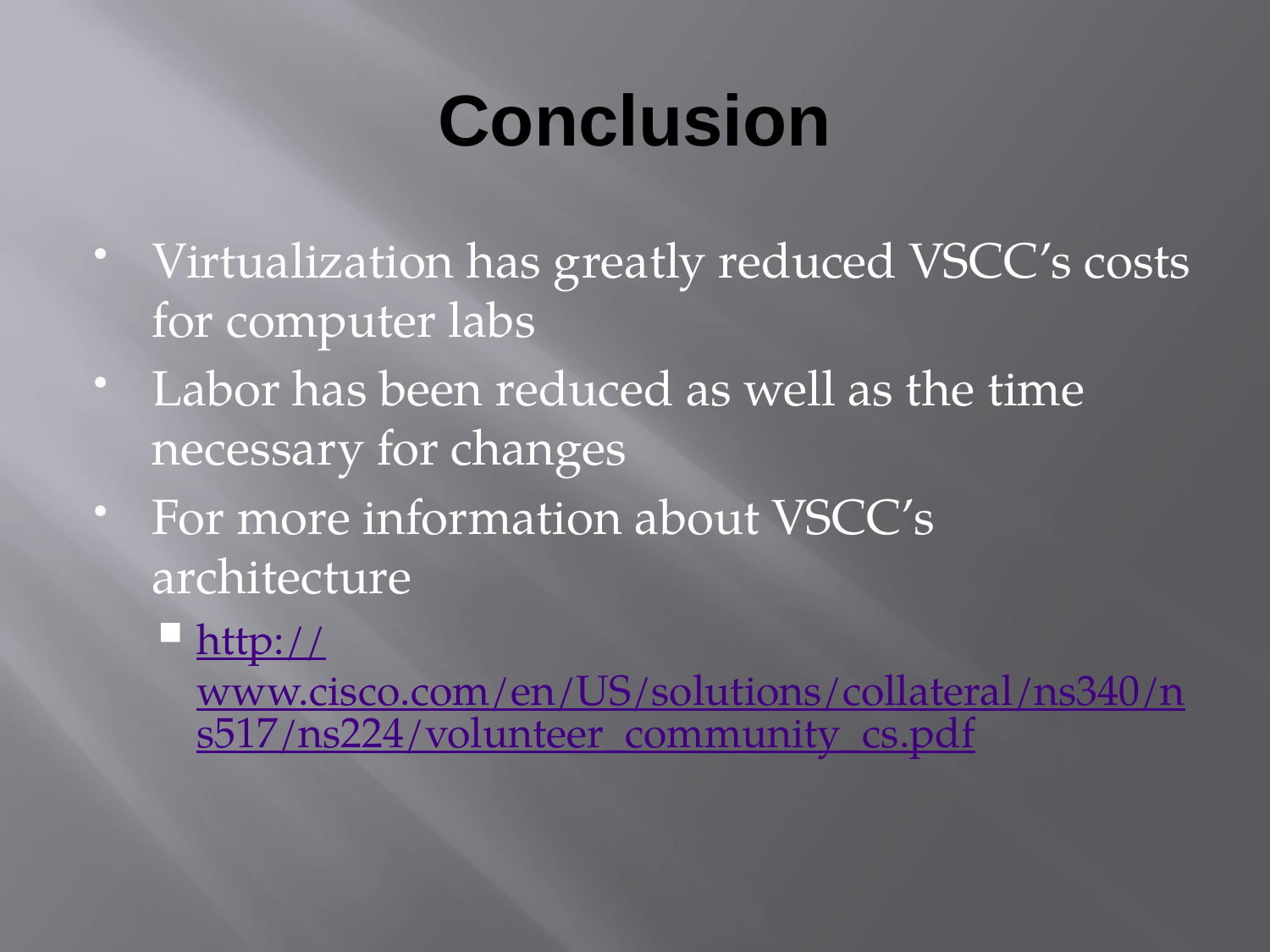

# Conclusion
Virtualization has greatly reduced VSCC’s costs for computer labs
Labor has been reduced as well as the time necessary for changes
For more information about VSCC’s architecture
http://www.cisco.com/en/US/solutions/collateral/ns340/ns517/ns224/volunteer_community_cs.pdf